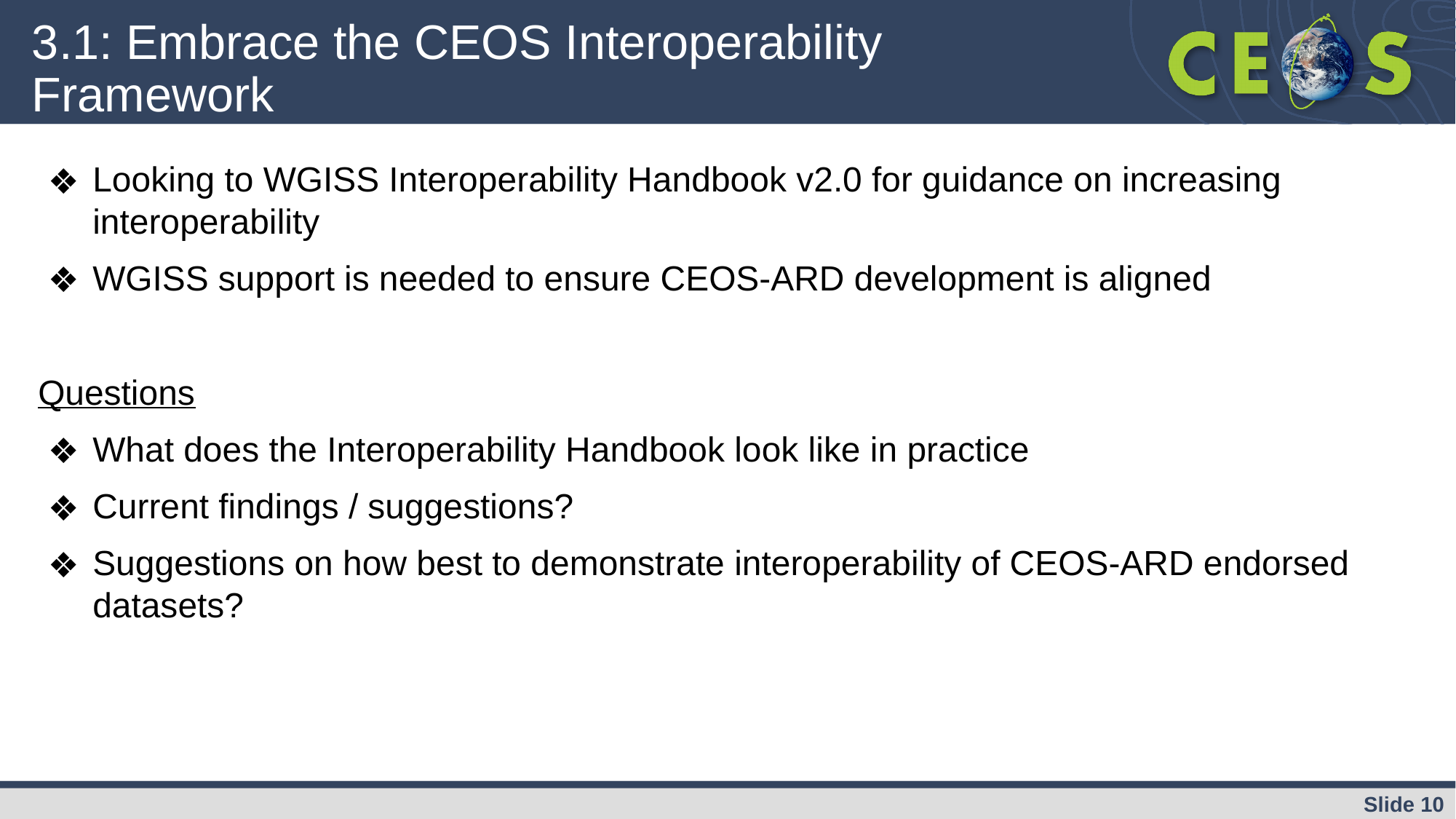

# 3.1: Embrace the CEOS Interoperability Framework
Looking to WGISS Interoperability Handbook v2.0 for guidance on increasing interoperability
WGISS support is needed to ensure CEOS-ARD development is aligned

Questions
What does the Interoperability Handbook look like in practice
Current findings / suggestions?
Suggestions on how best to demonstrate interoperability of CEOS-ARD endorsed datasets?